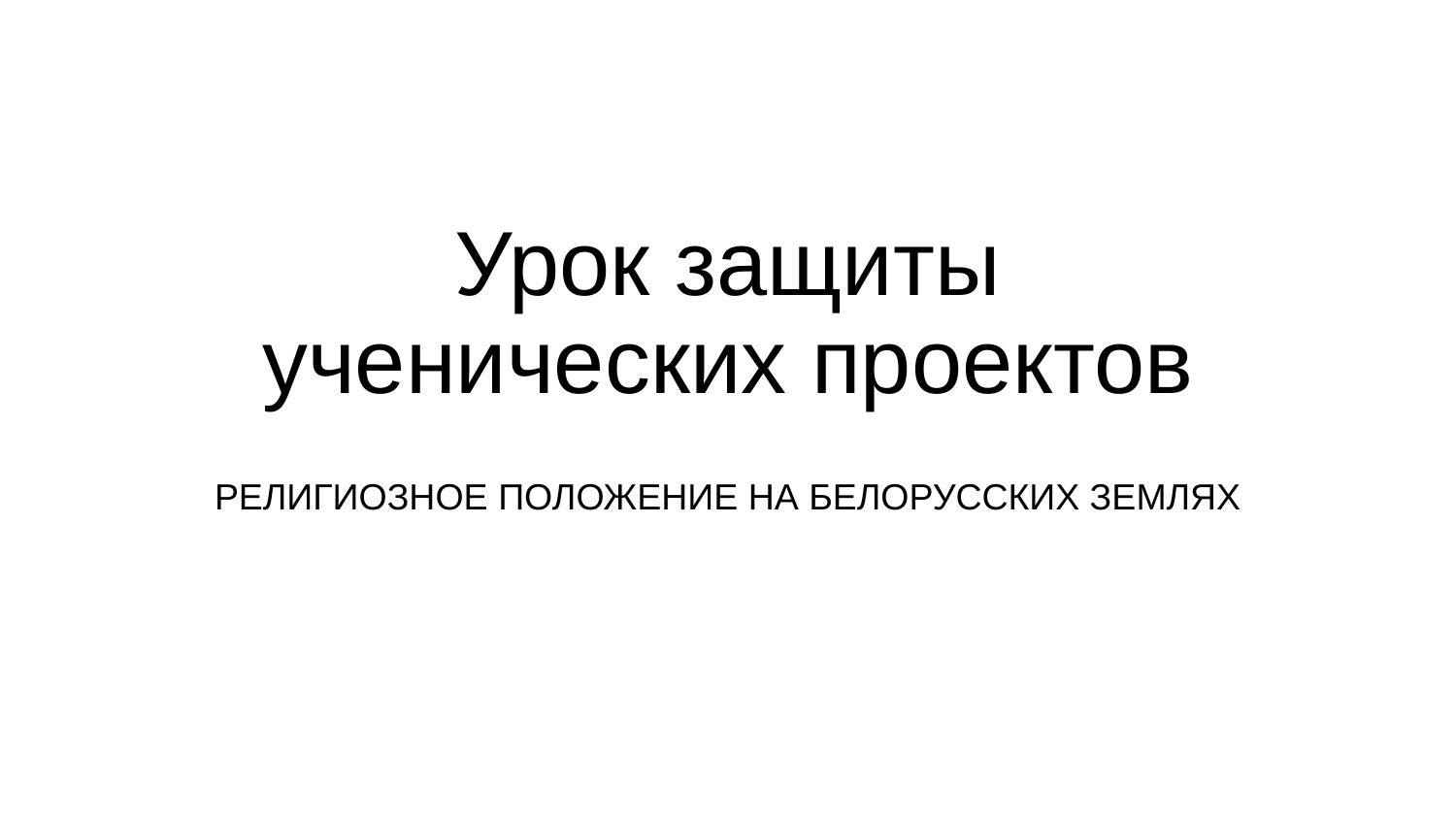

# Урок защиты ученических проектов
РЕЛИГИОЗНОЕ ПОЛОЖЕНИЕ НА БЕЛОРУССКИХ ЗЕМЛЯХ